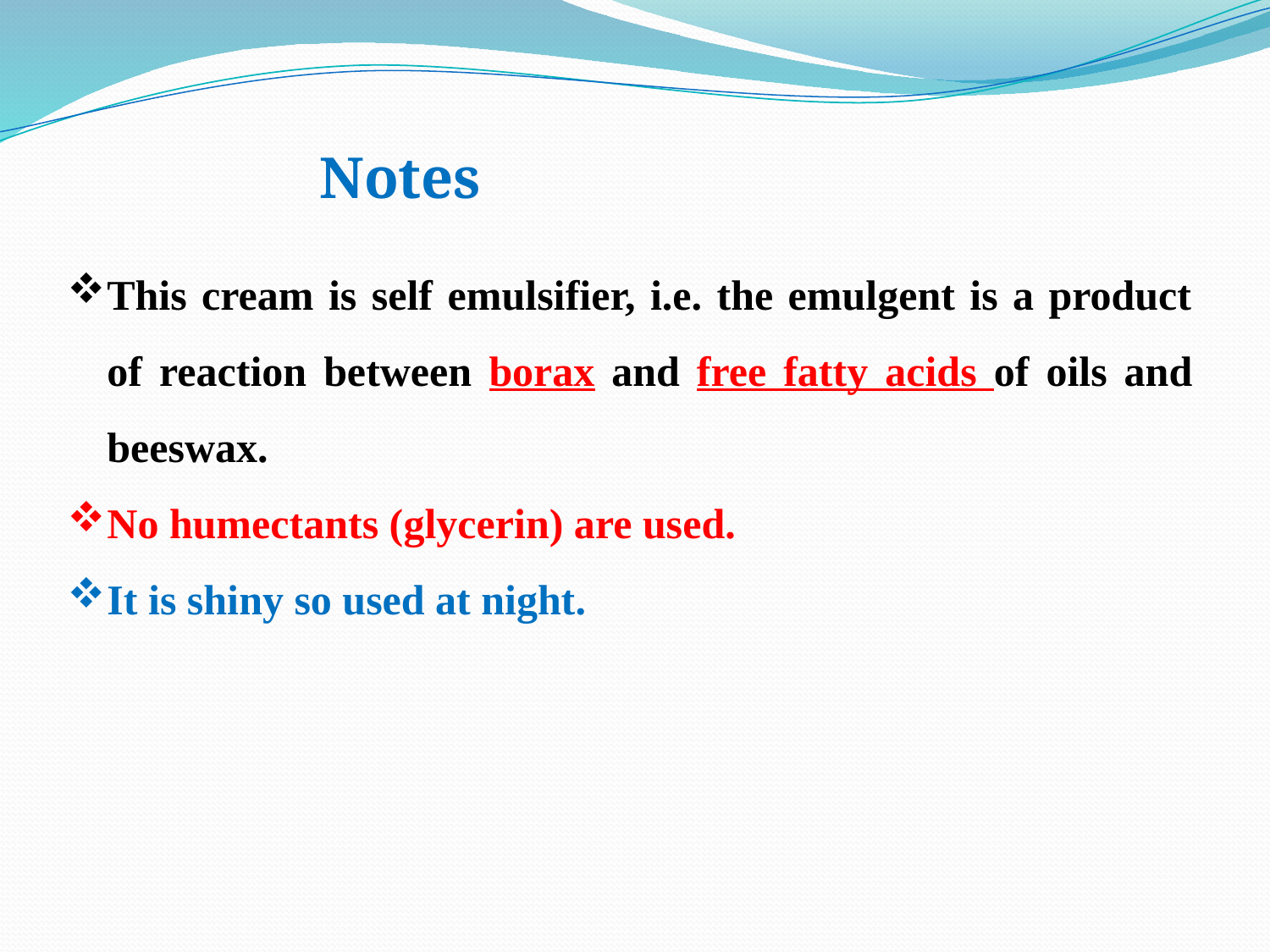

Notes
This cream is self emulsifier, i.e. the emulgent is a product of reaction between borax and free fatty acids of oils and beeswax.
No humectants (glycerin) are used.
It is shiny so used at night.